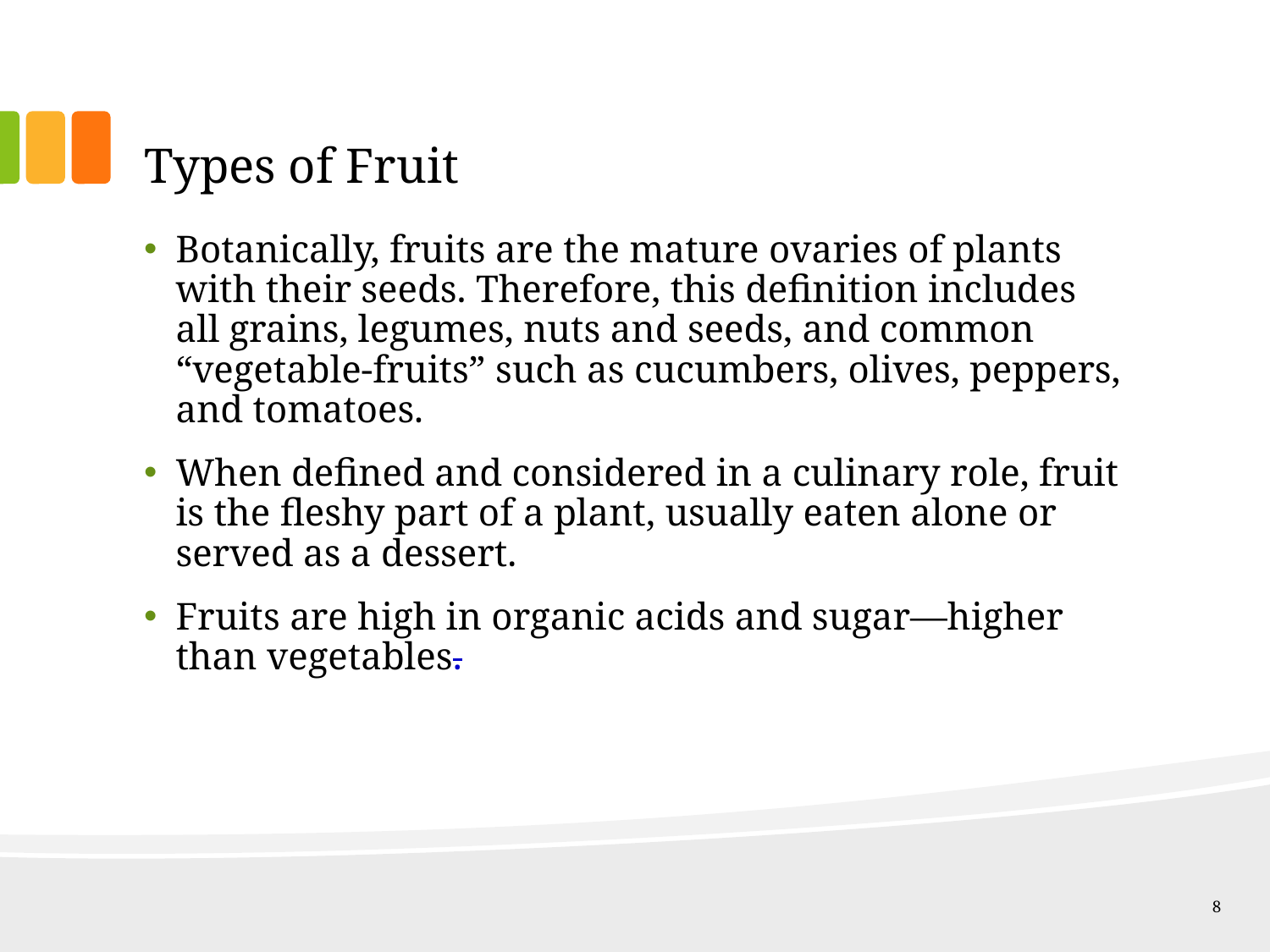

# Types of Fruit
Botanically, fruits are the mature ovaries of plants with their seeds. Therefore, this definition includes all grains, legumes, nuts and seeds, and common “vegetable-fruits” such as cucumbers, olives, peppers, and tomatoes.
When defined and considered in a culinary role, fruit is the fleshy part of a plant, usually eaten alone or served as a dessert.
Fruits are high in organic acids and sugar—higher than vegetables.
8